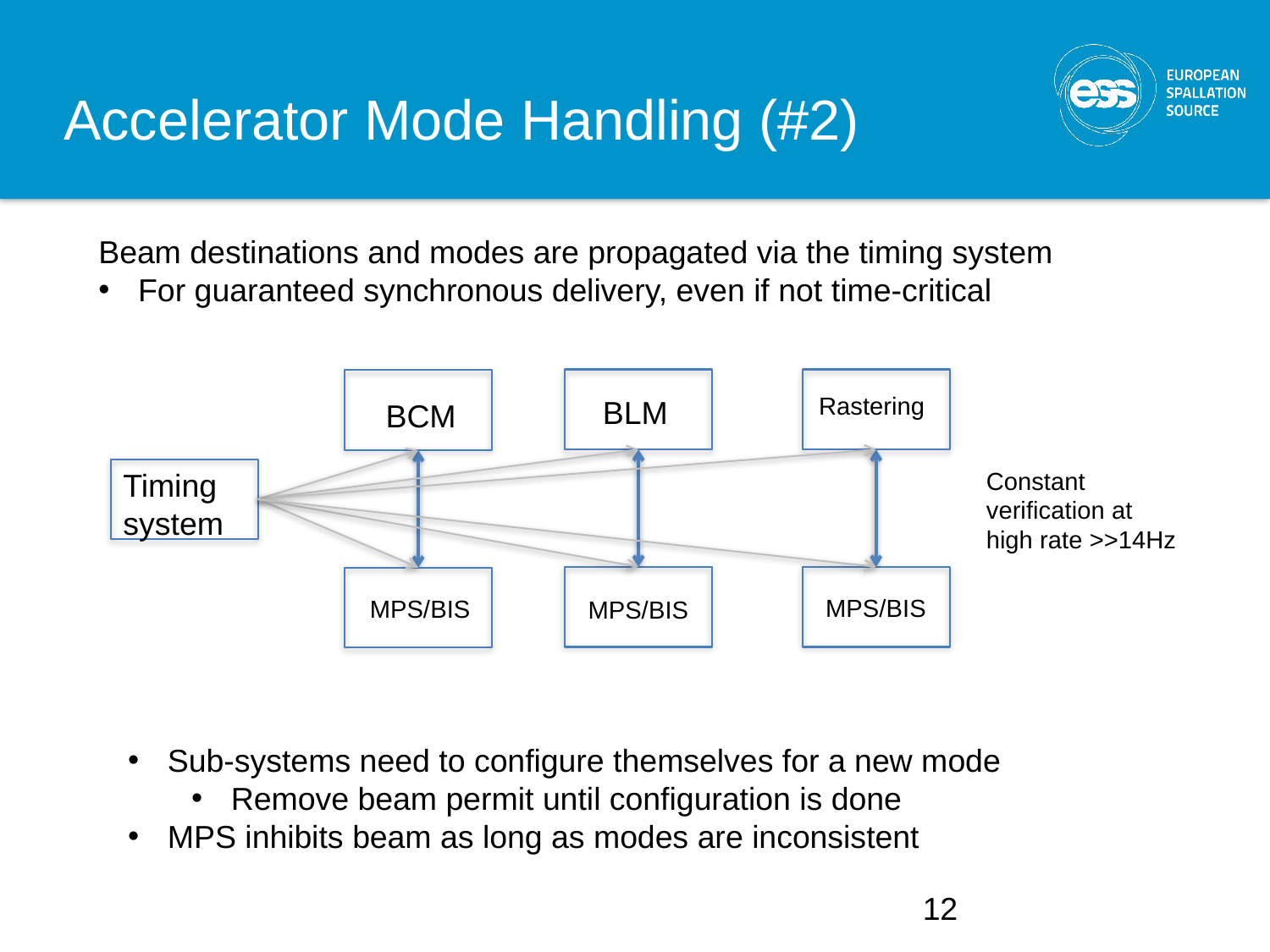

# Accelerator Mode Handling (#2)
Beam destinations and modes are propagated via the timing system
For guaranteed synchronous delivery, even if not time-critical

Rastering
BLM
BCM

Constant verification at high rate >>14Hz

MPS/BIS
MPS/BIS
MPS/BIS
Timing
system
Sub-systems need to configure themselves for a new mode
Remove beam permit until configuration is done
MPS inhibits beam as long as modes are inconsistent

12